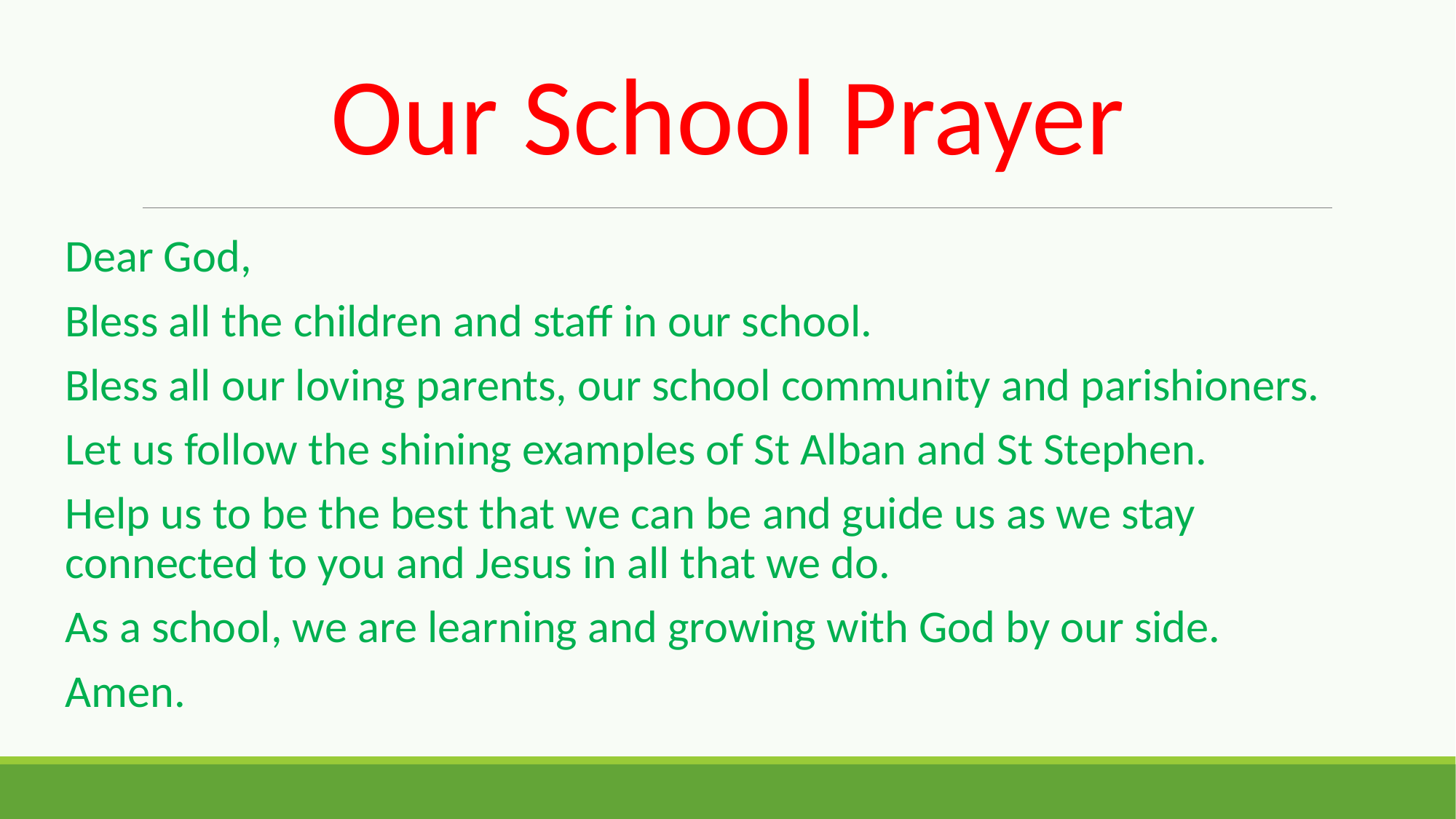

Our School Prayer
Dear God,
Bless all the children and staff in our school.
Bless all our loving parents, our school community and parishioners.
Let us follow the shining examples of St Alban and St Stephen.
Help us to be the best that we can be and guide us as we stay connected to you and Jesus in all that we do.
As a school, we are learning and growing with God by our side.
Amen.